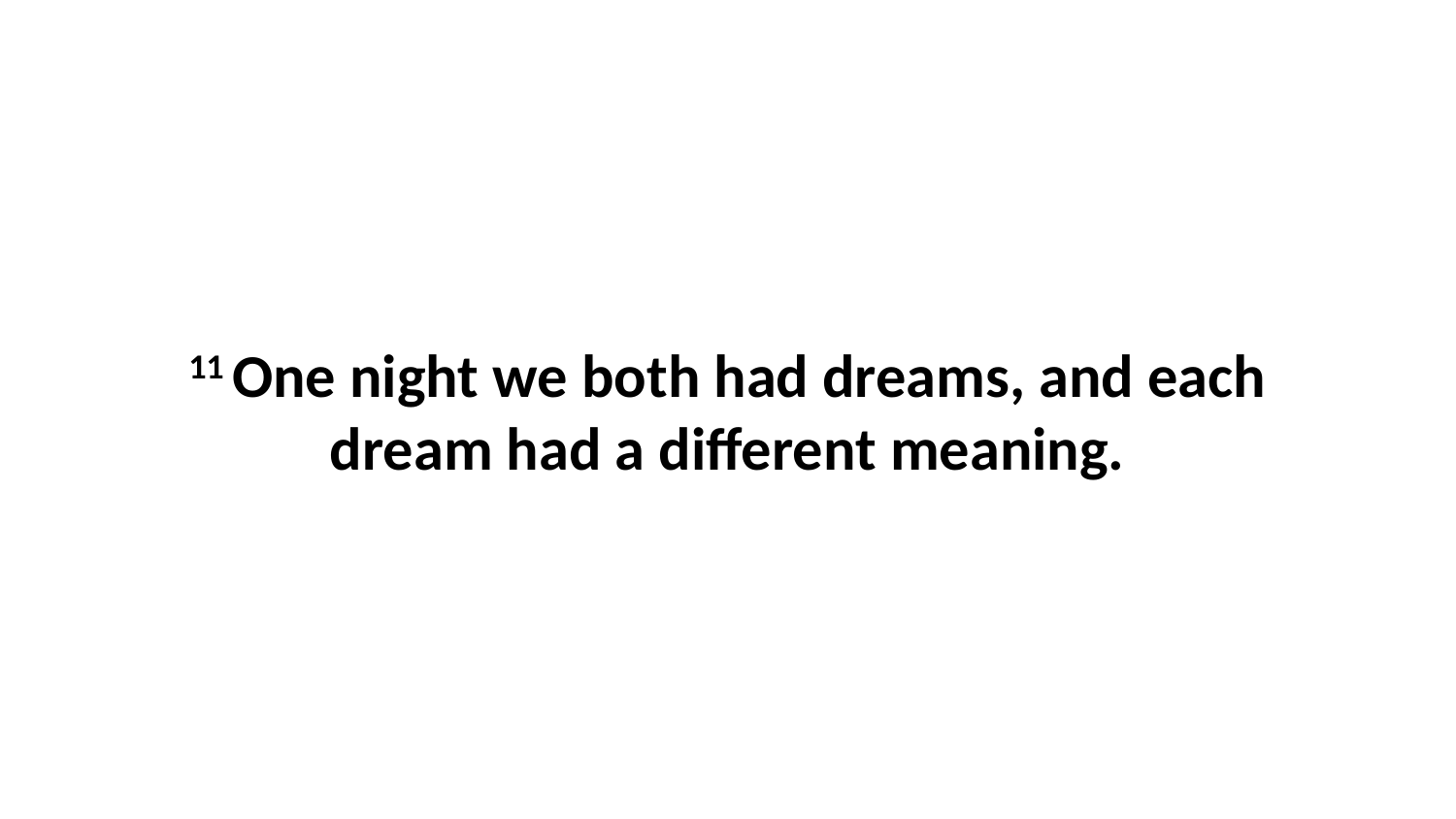

11 One night we both had dreams, and each dream had a different meaning.